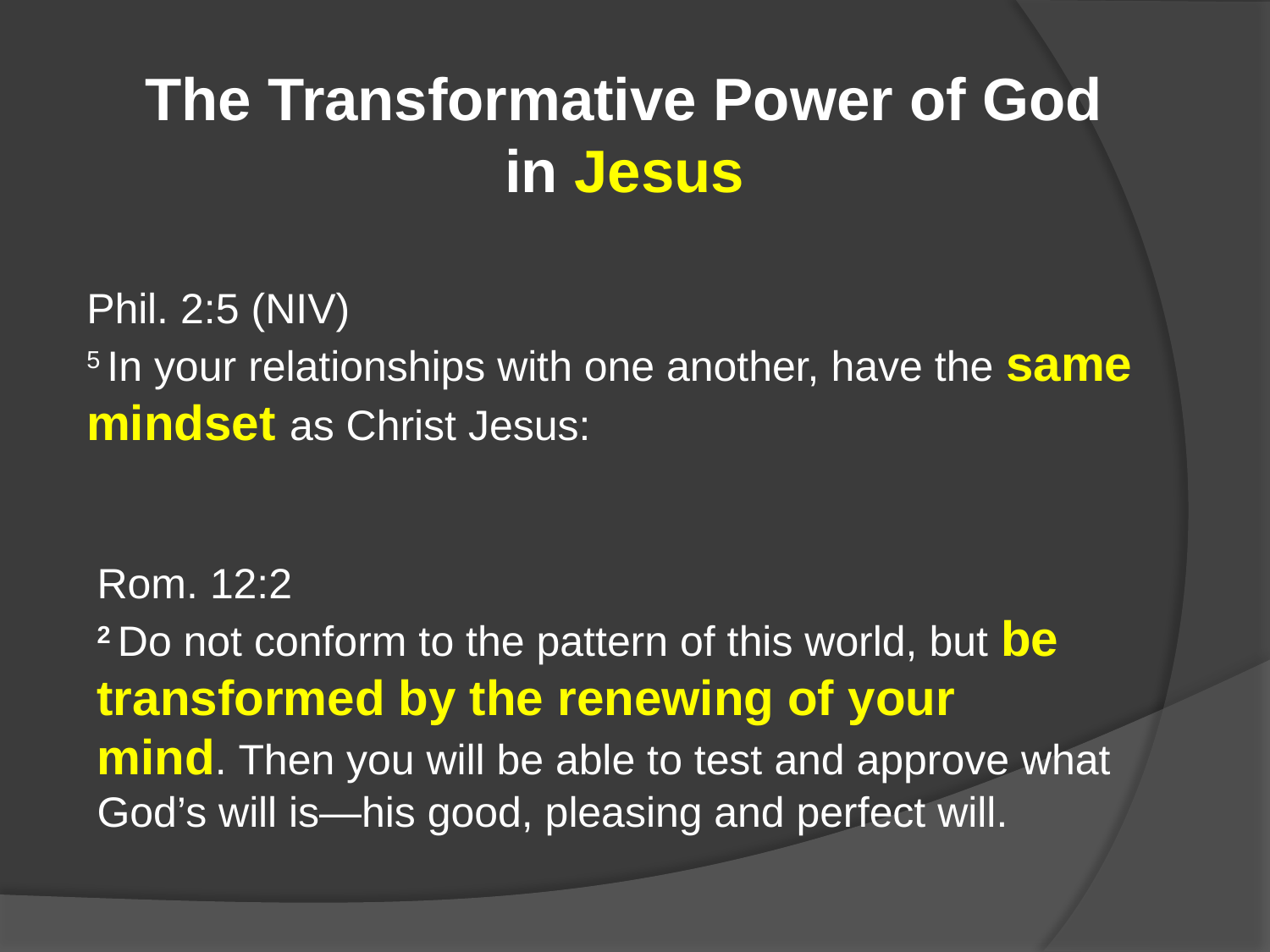

# The Transformative Power of God in Jesus
Phil. 2:5 (NIV)
5 In your relationships with one another, have the same mindset as Christ Jesus:
Rom. 12:2
2 Do not conform to the pattern of this world, but be transformed by the renewing of your mind. Then you will be able to test and approve what God’s will is—his good, pleasing and perfect will.